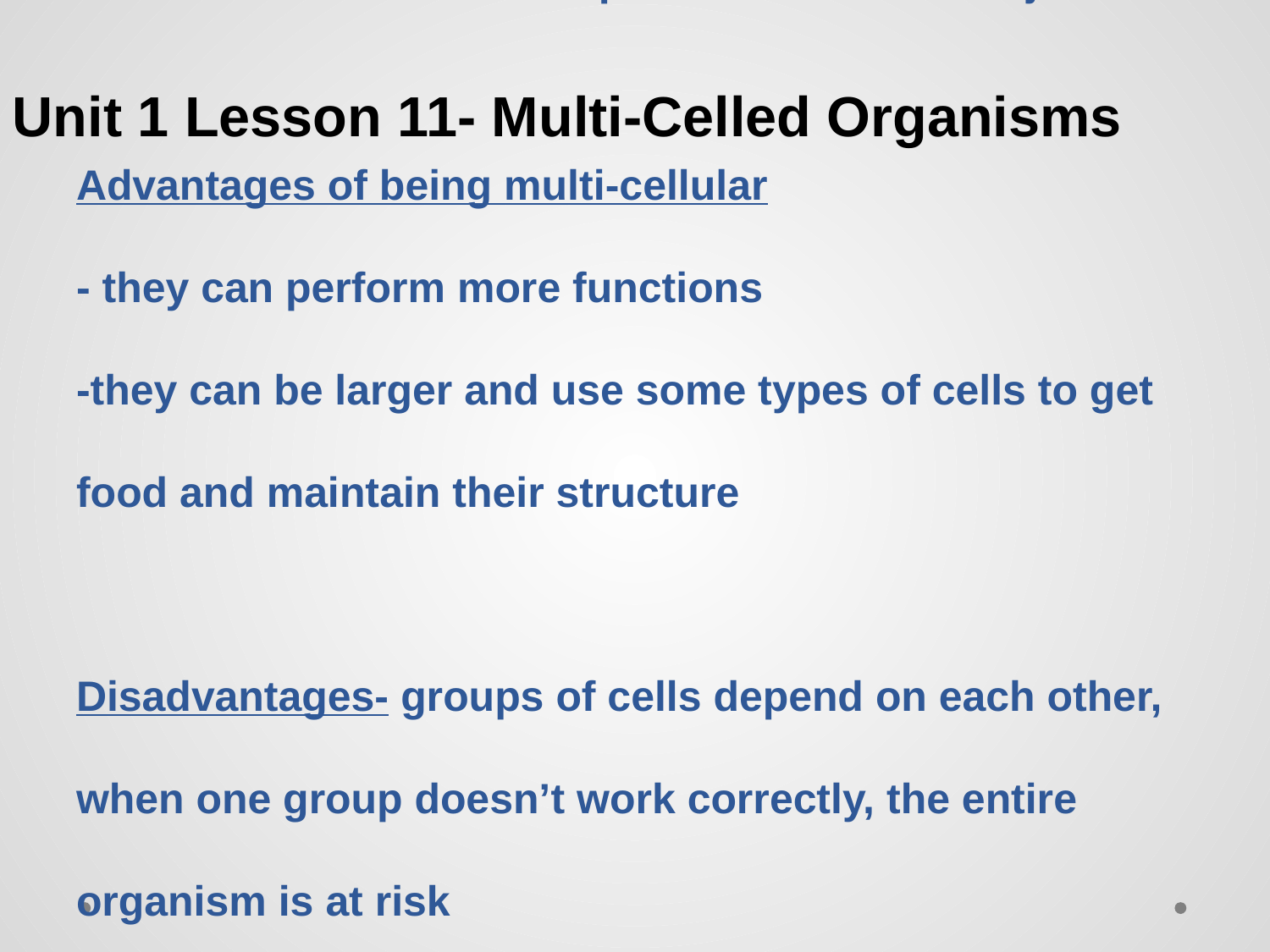

Unit 1 Lesson 11- Multi-Celled Organisms
# Differentiate- to develop from a simple, unspecialized cell into a cell that has a specific structure and job Advantages of being multi-cellular - they can perform more functions -they can be larger and use some types of cells to get food and maintain their structure Disadvantages- groups of cells depend on each other, when one group doesn’t work correctly, the entire organism is at risk